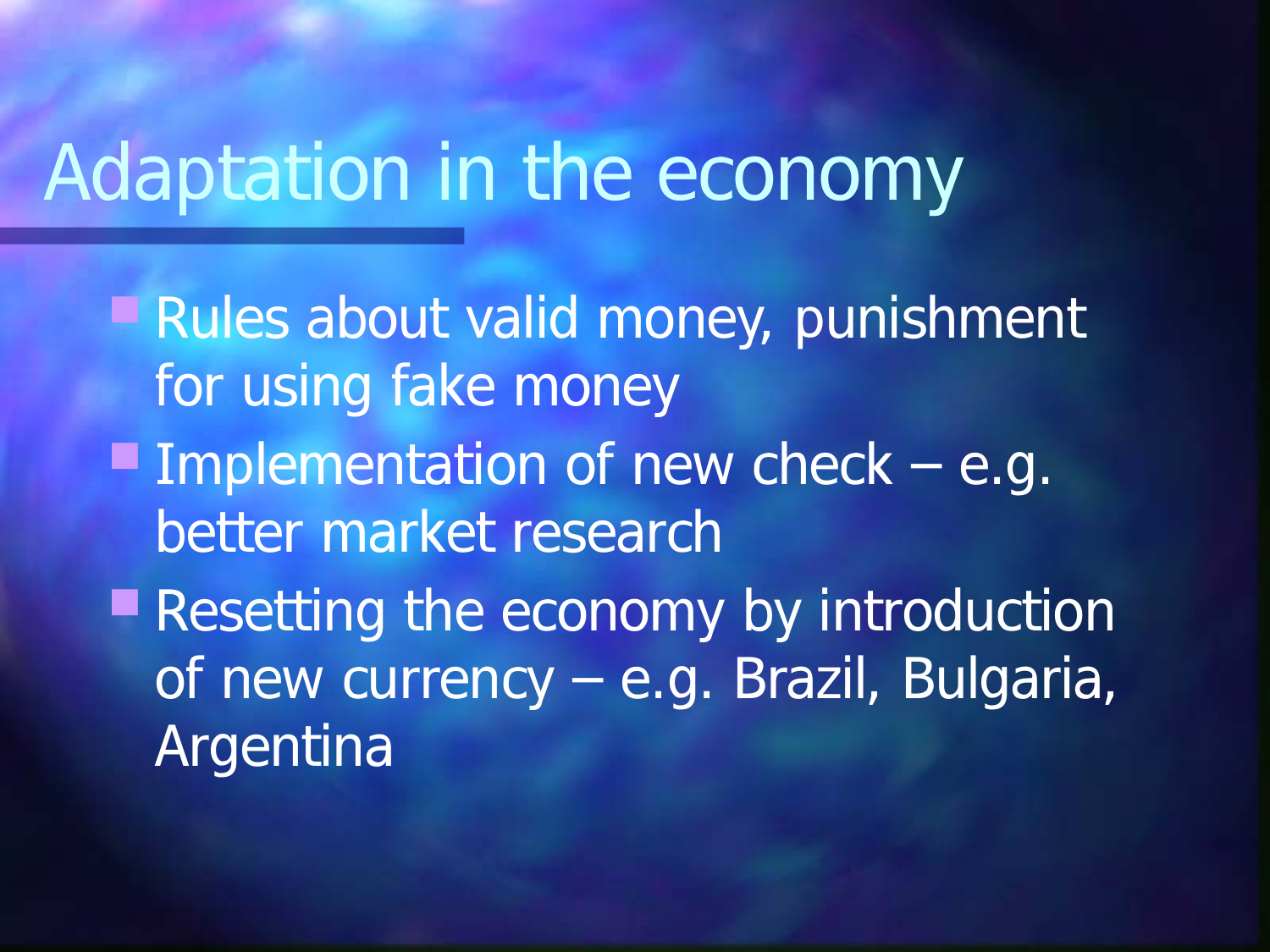

# Adaptation in the economy
Rules about valid money, punishment for using fake money
Implementation of new check – e.g. better market research
Resetting the economy by introduction of new currency – e.g. Brazil, Bulgaria, Argentina